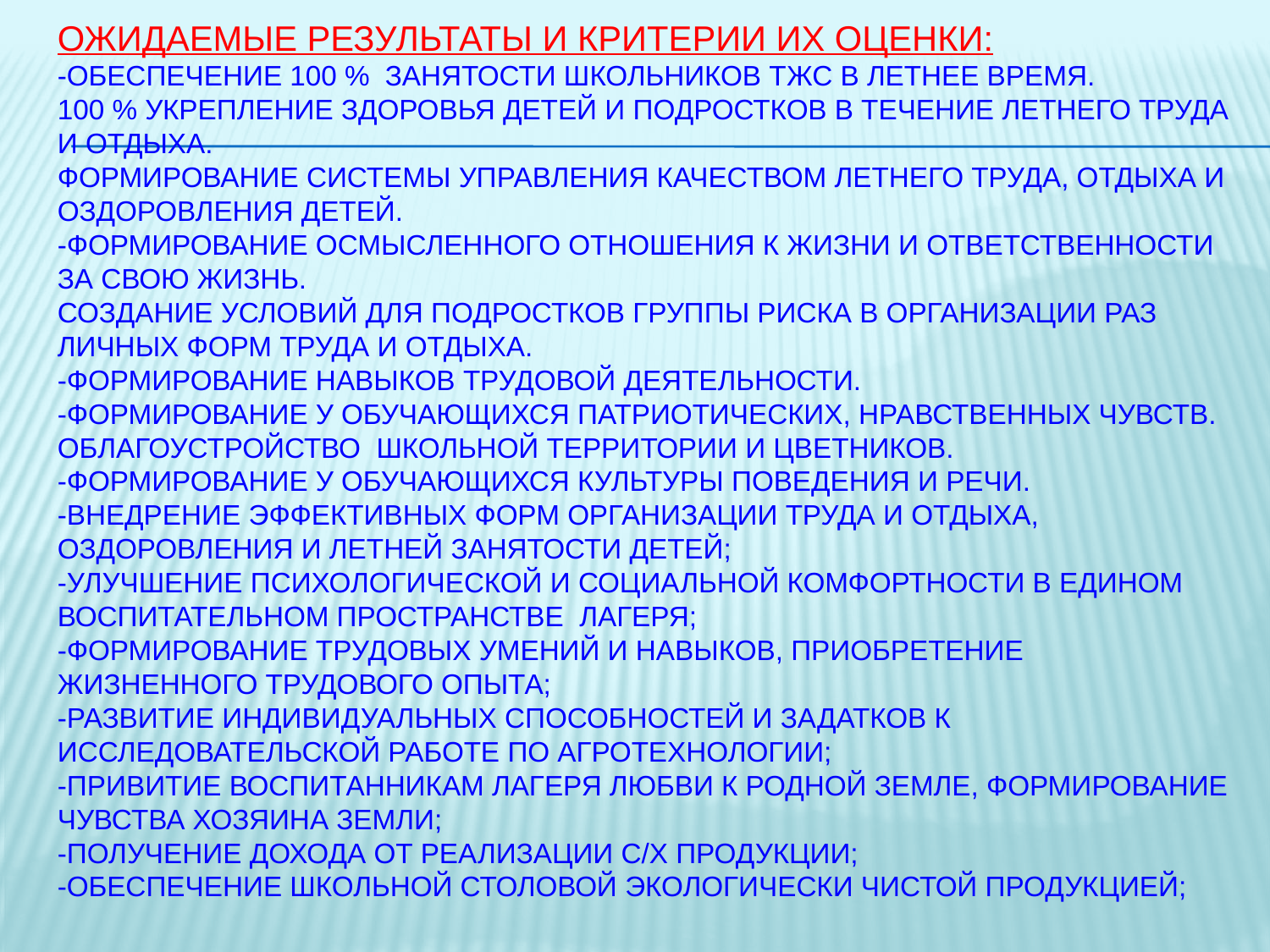

# Ожидаемые результаты и критерии их оценки: -обеспечение 100 %  занятости школьников ТЖС в летнее время. 100 % укрепление здоровья детей и подростков в течение летнего труда и отдыха. формирование системы управления качеством летнего труда, отдыха и оздоровления детей. -формирование осмысленного отношения к жизни и ответственности за свою жизнь. создание условий для подростков группы риска в организации раз­личных форм труда и отдыха. -формирование навыков трудовой деятельности. -формирование у обучающихся патриотических, нравственных чувств. облагоустройство  школьной территории и цветников. -формирование у обучающихся культуры поведения и речи. -Внедрение эффективных форм организации труда и отдыха, оздоровления и летней занятости детей; -Улучшение психологической и социальной комфортности в едином воспитательном пространстве  лагеря; -Формирование трудовых умений и навыков, приобретение жизненного трудового опыта; -Развитие индивидуальных способностей и задатков к исследовательской работе по агротехнологии; -Привитие воспитанникам лагеря любви к родной земле, формирование чувства хозяина земли; -Получение дохода от реализации с/х продукции; -Обеспечение школьной столовой экологически чистой продукцией;